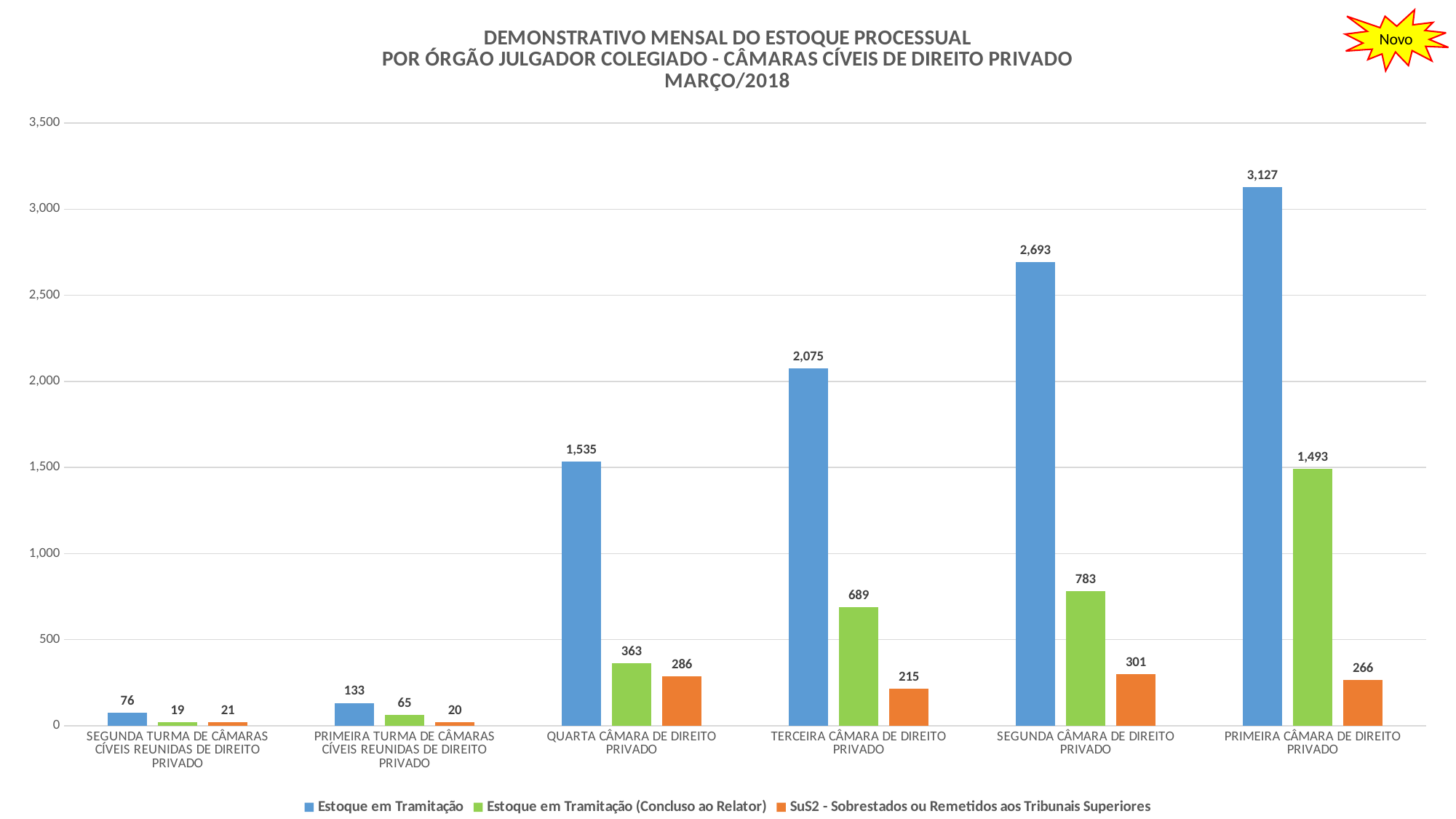

### Chart: DEMONSTRATIVO MENSAL DO ESTOQUE PROCESSUAL
POR ÓRGÃO JULGADOR COLEGIADO - CÂMARAS CÍVEIS DE DIREITO PRIVADO
MARÇO/2018

| Category |  |  |  |
|---|---|---|---|
| SEGUNDA TURMA DE CÂMARAS CÍVEIS REUNIDAS DE DIREITO PRIVADO | 76.0 | 19.0 | 21.0 |
| PRIMEIRA TURMA DE CÂMARAS CÍVEIS REUNIDAS DE DIREITO PRIVADO | 133.0 | 65.0 | 20.0 |
| QUARTA CÂMARA DE DIREITO PRIVADO | 1535.0 | 363.0 | 286.0 |
| TERCEIRA CÂMARA DE DIREITO PRIVADO | 2075.0 | 689.0 | 215.0 |
| SEGUNDA CÂMARA DE DIREITO PRIVADO | 2693.0 | 783.0 | 301.0 |
| PRIMEIRA CÂMARA DE DIREITO PRIVADO | 3127.0 | 1493.0 | 266.0 |
Novo